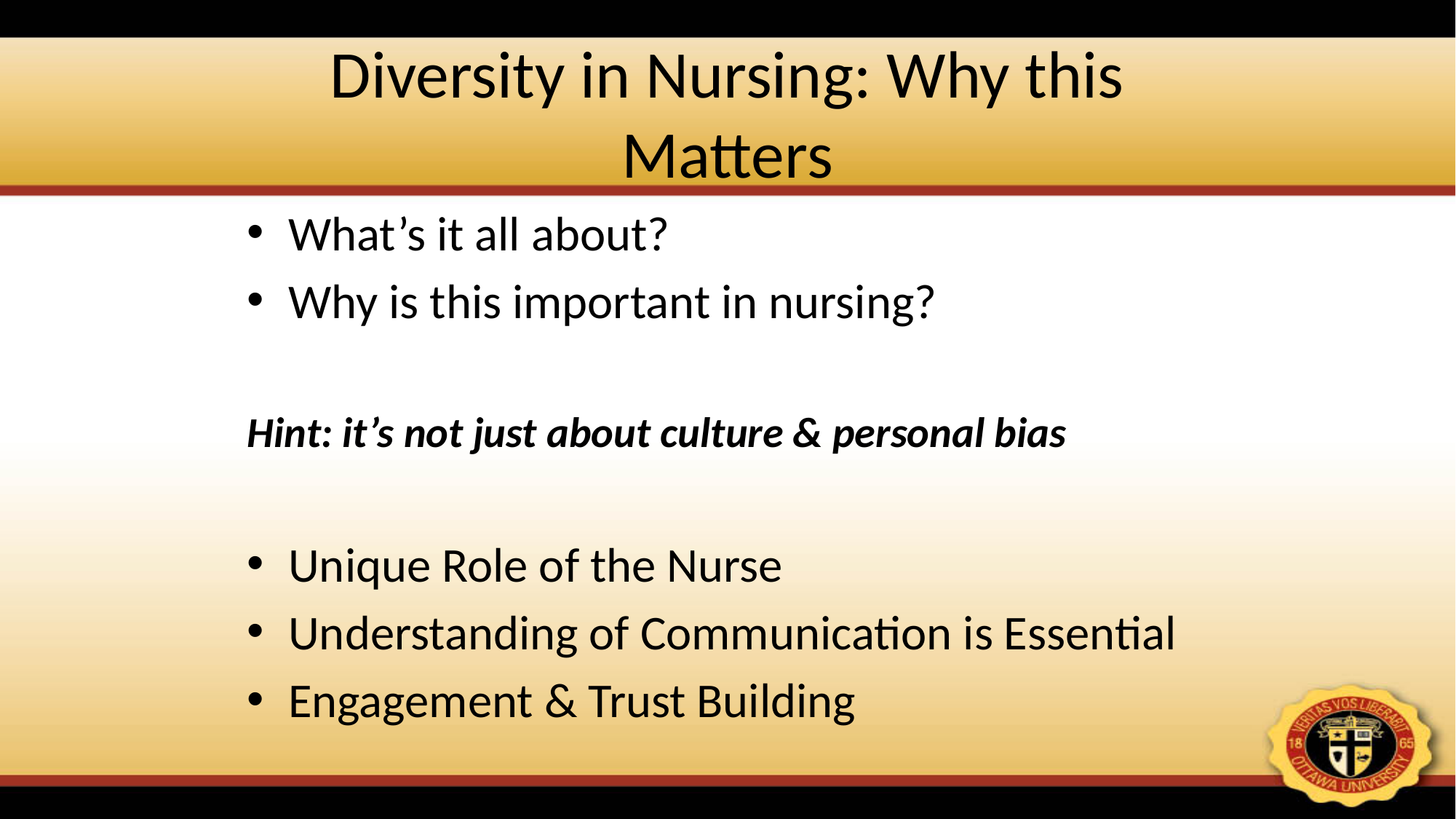

# Diversity in Nursing: Why this Matters
What’s it all about?
Why is this important in nursing?

Hint: it’s not just about culture & personal bias

Unique Role of the Nurse
Understanding of Communication is Essential
Engagement & Trust Building